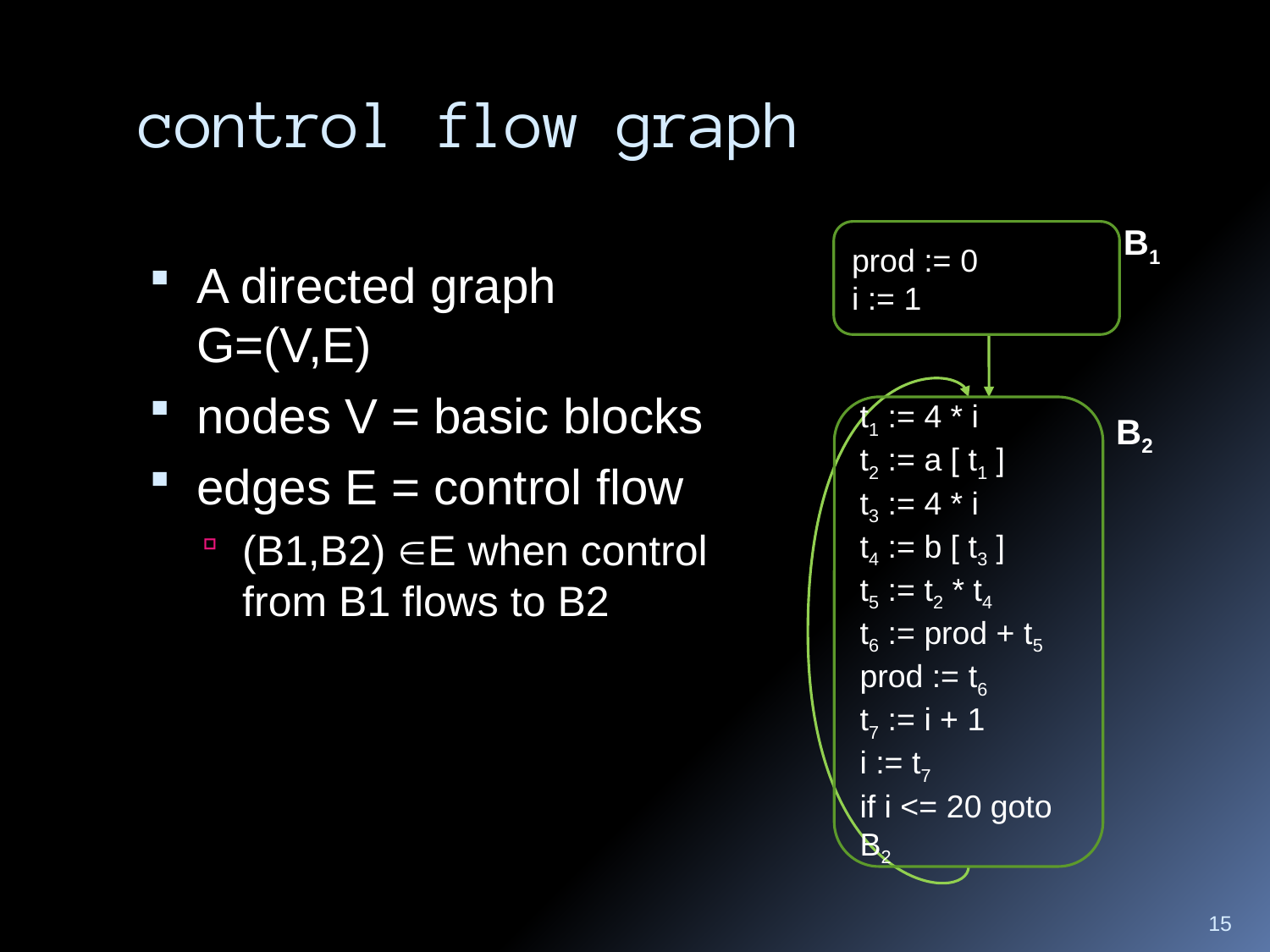

# control flow graph
B1

prod := 0
i := 1
A directed graph G=(V,E)
nodes V = basic blocks
edges E = control flow
(B1,B2) ∈E when control from B1 flows to B2

B2

t1 := 4 * i
t2 := a [ t1 ]
t3 := 4 * i
t4 := b [ t3 ]
t5 := t2 * t4
t6 := prod + t5
prod := t6
t7 := i + 1
i := t7
if i <= 20 goto B2

15